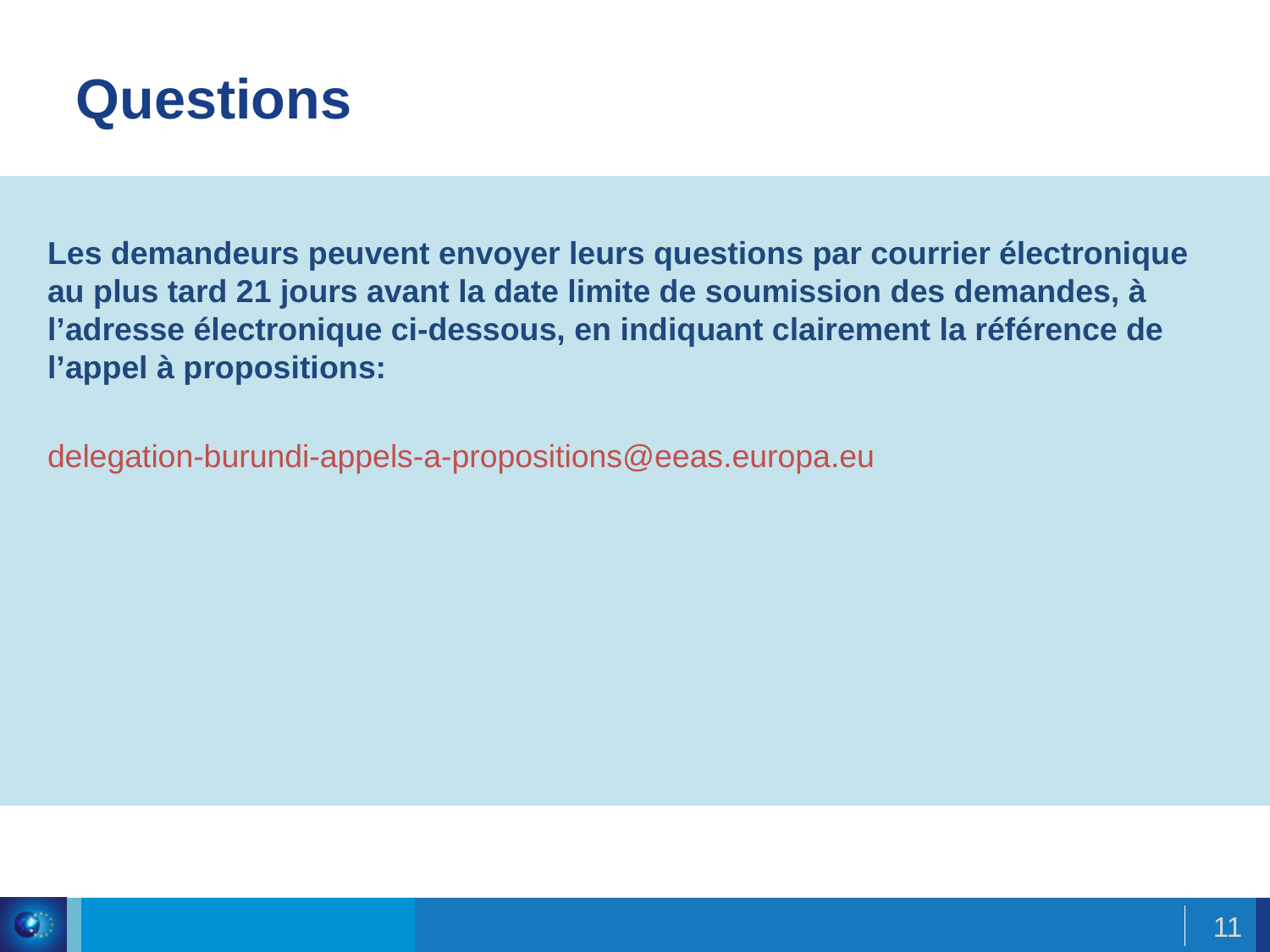

# Questions
Les demandeurs peuvent envoyer leurs questions par courrier électronique au plus tard 21 jours avant la date limite de soumission des demandes, à l’adresse électronique ci-dessous, en indiquant clairement la référence de l’appel à propositions:

delegation-burundi-appels-a-propositions@eeas.europa.eu

11